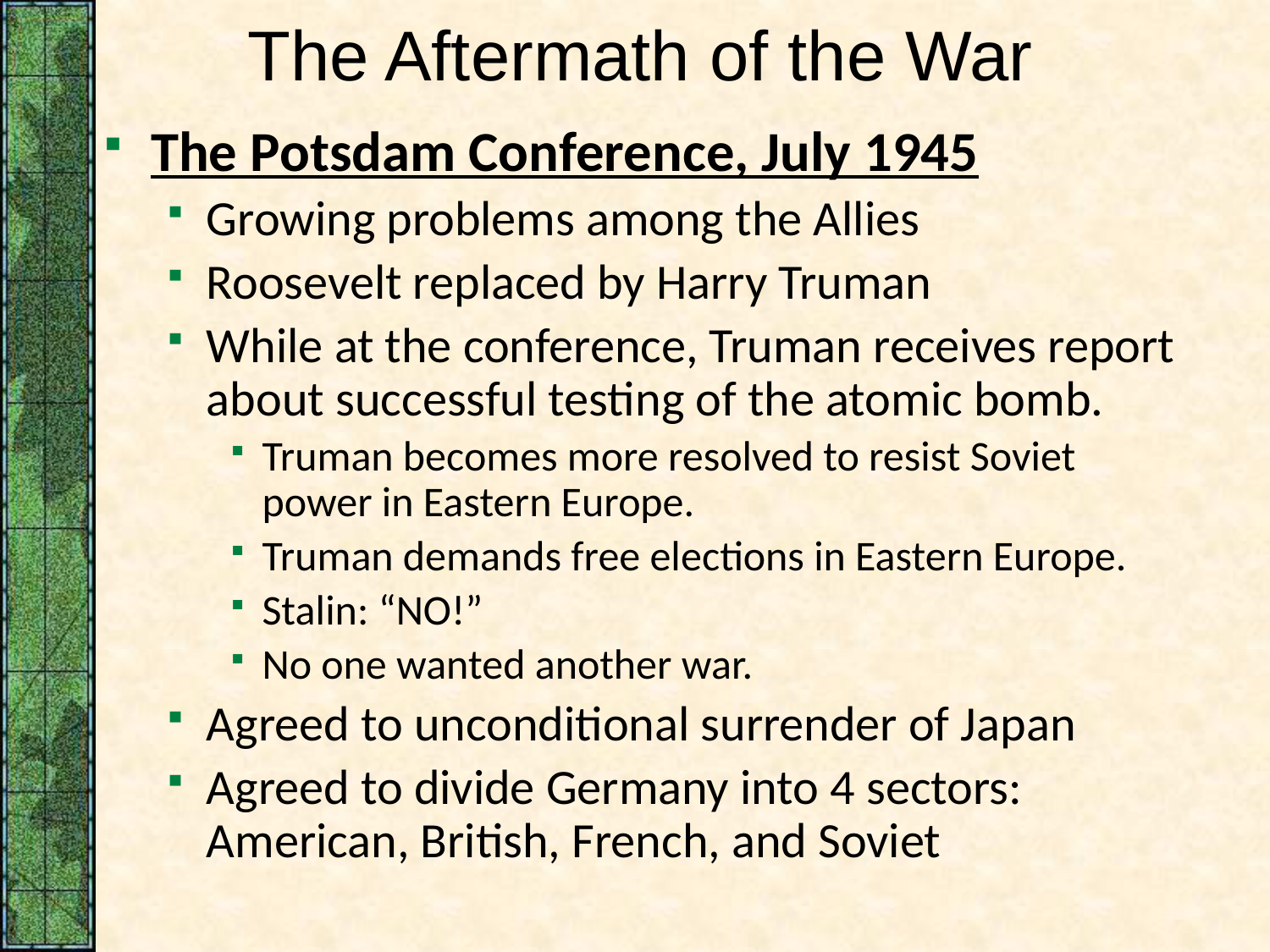

# The Aftermath of the War
The Potsdam Conference, July 1945
Growing problems among the Allies
Roosevelt replaced by Harry Truman
While at the conference, Truman receives report about successful testing of the atomic bomb.
Truman becomes more resolved to resist Soviet power in Eastern Europe.
Truman demands free elections in Eastern Europe.
Stalin: “NO!”
No one wanted another war.
Agreed to unconditional surrender of Japan
Agreed to divide Germany into 4 sectors: American, British, French, and Soviet